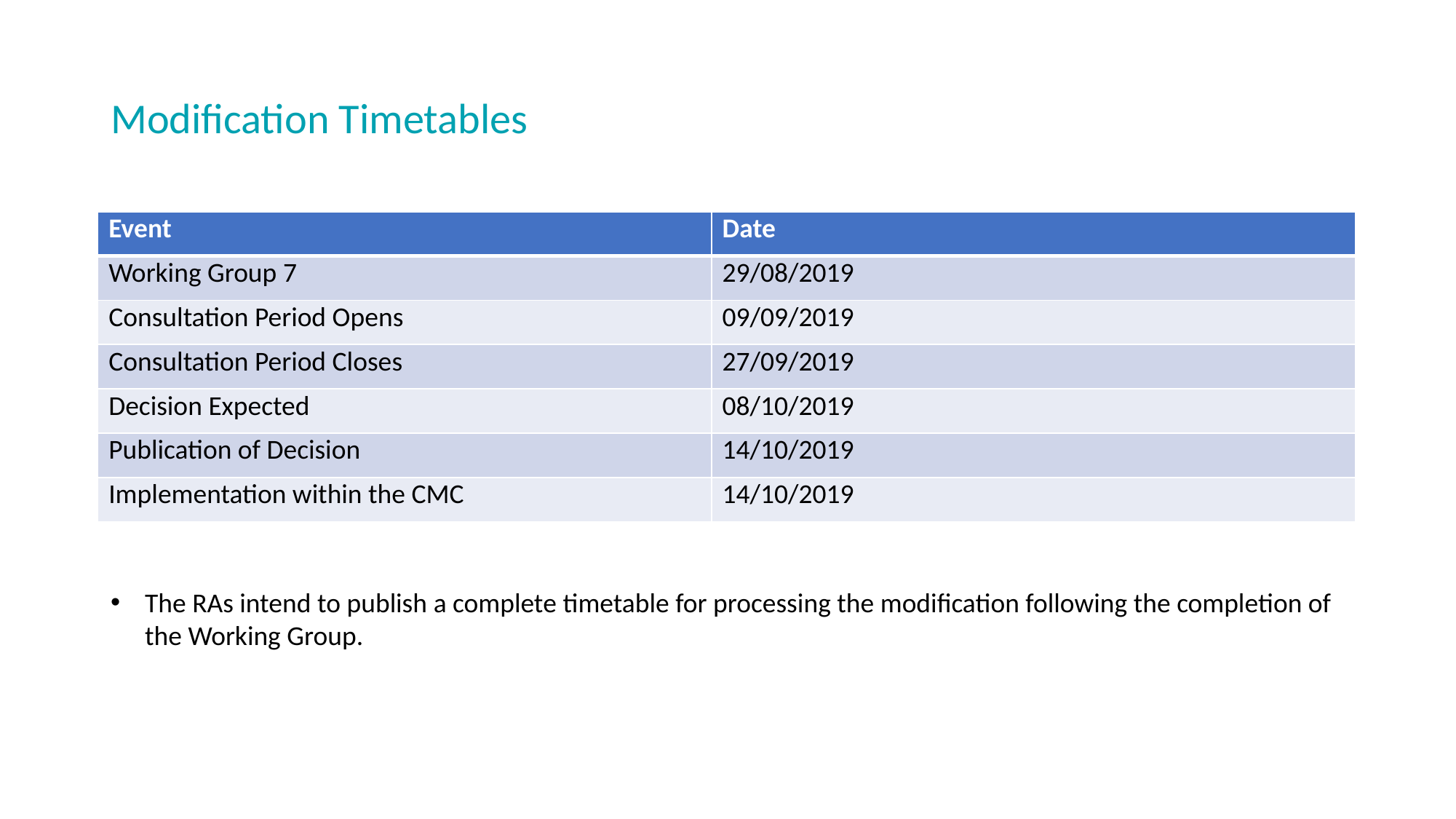

# Modification Timetables
| Event | Date |
| --- | --- |
| Working Group 7 | 29/08/2019 |
| Consultation Period Opens | 09/09/2019 |
| Consultation Period Closes | 27/09/2019 |
| Decision Expected | 08/10/2019 |
| Publication of Decision | 14/10/2019 |
| Implementation within the CMC | 14/10/2019 |
The RAs intend to publish a complete timetable for processing the modification following the completion of the Working Group.